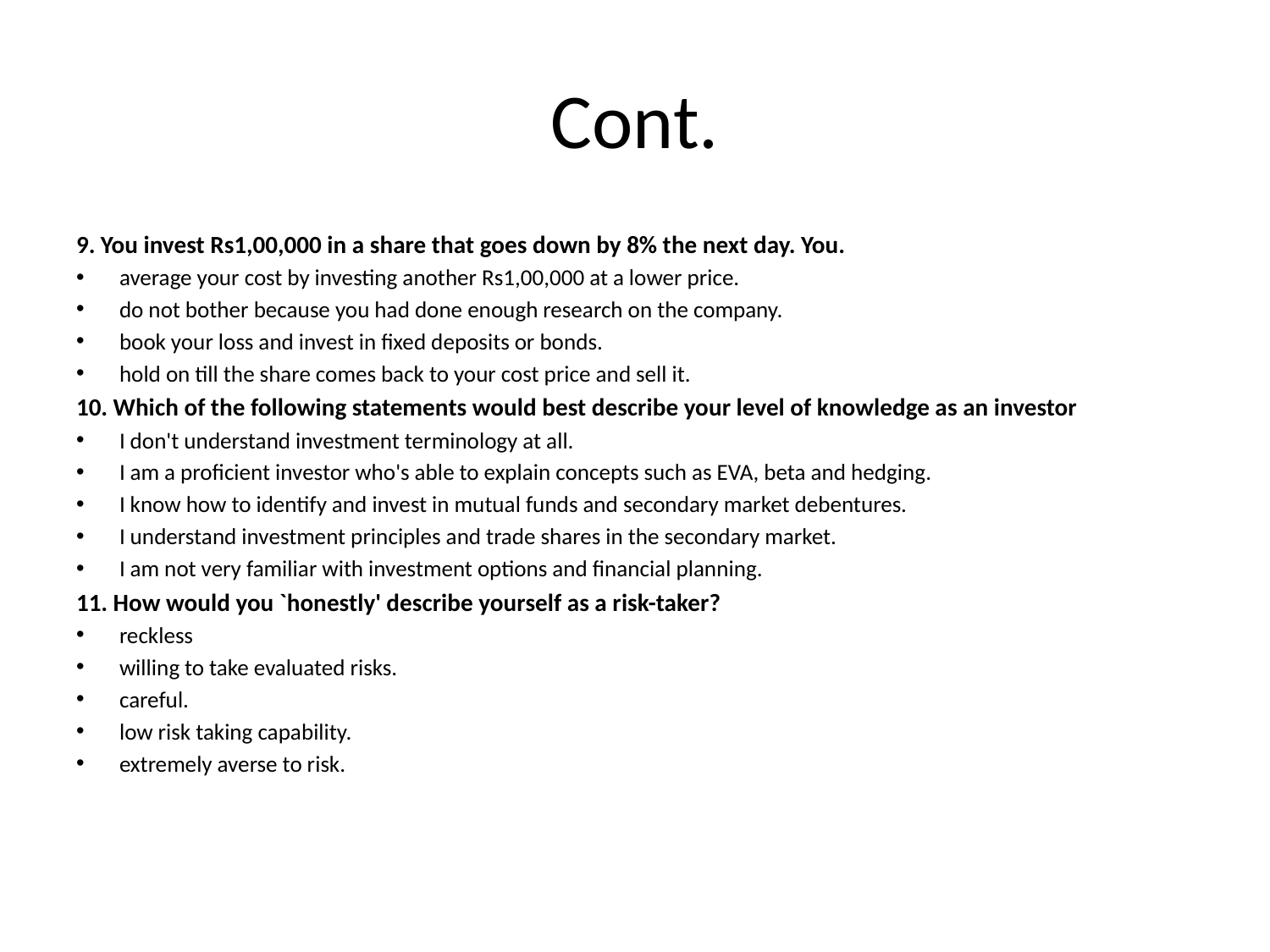

# Cont.
9. You invest Rs1,00,000 in a share that goes down by 8% the next day. You.
 average your cost by investing another Rs1,00,000 at a lower price.
 do not bother because you had done enough research on the company.
 book your loss and invest in fixed deposits or bonds.
 hold on till the share comes back to your cost price and sell it.
10. Which of the following statements would best describe your level of knowledge as an investor
 I don't understand investment terminology at all.
 I am a proficient investor who's able to explain concepts such as EVA, beta and hedging.
 I know how to identify and invest in mutual funds and secondary market debentures.
 I understand investment principles and trade shares in the secondary market.
 I am not very familiar with investment options and financial planning.
11. How would you `honestly' describe yourself as a risk-taker?
 reckless
 willing to take evaluated risks.
 careful.
 low risk taking capability.
 extremely averse to risk.